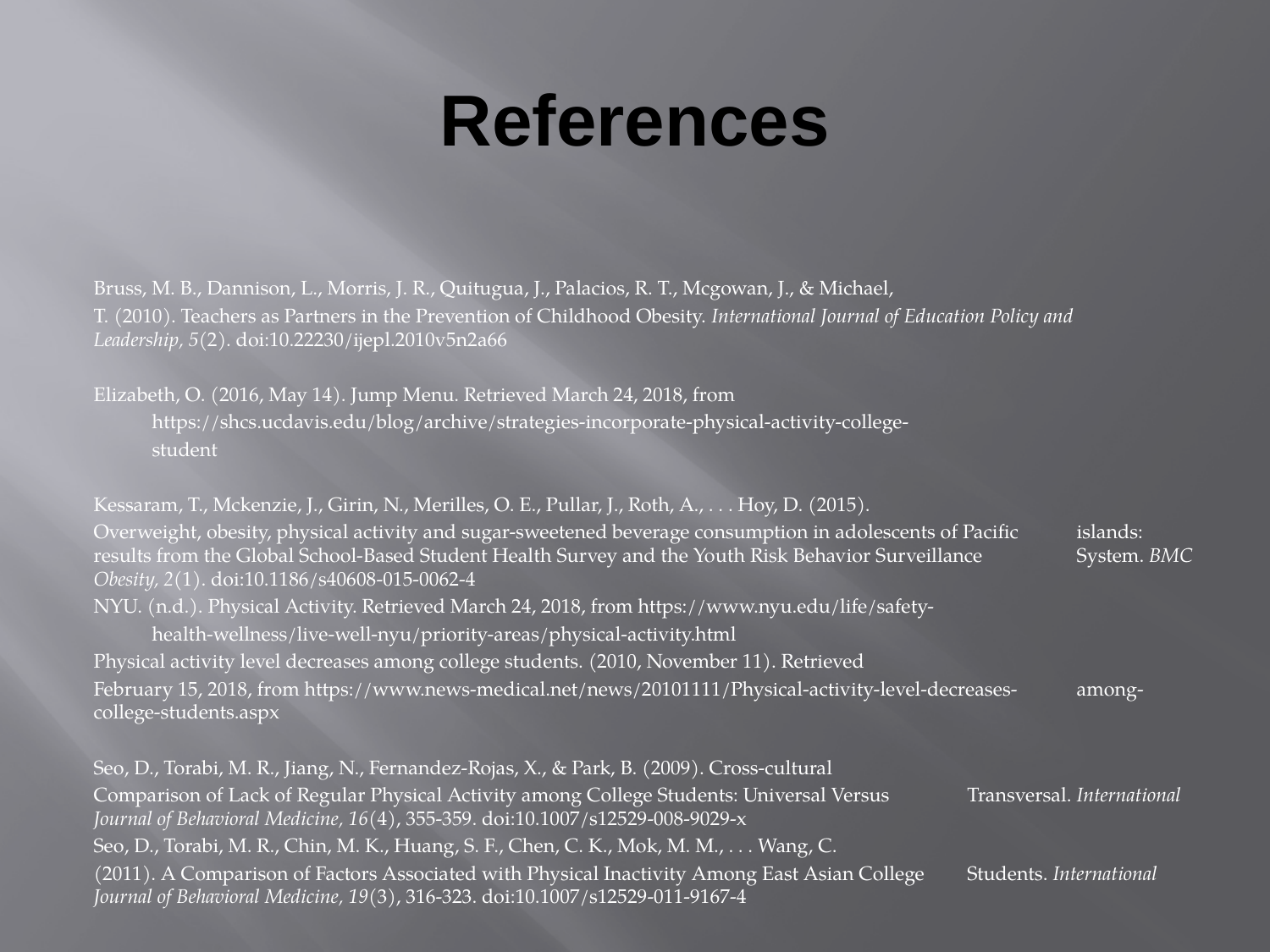

# References

Bruss, M. B., Dannison, L., Morris, J. R., Quitugua, J., Palacios, R. T., Mcgowan, J., & Michael,
	T. (2010). Teachers as Partners in the Prevention of Childhood Obesity. International Journal of Education Policy and 	Leadership, 5(2). doi:10.22230/ijepl.2010v5n2a66

Elizabeth, O. (2016, May 14). Jump Menu. Retrieved March 24, 2018, from
            https://shcs.ucdavis.edu/blog/archive/strategies-incorporate-physical-activity-college-
            student

Kessaram, T., Mckenzie, J., Girin, N., Merilles, O. E., Pullar, J., Roth, A., . . . Hoy, D. (2015).
	Overweight, obesity, physical activity and sugar-sweetened beverage consumption in adolescents of Pacific 	islands: results from the Global School-Based Student Health Survey and the Youth Risk Behavior Surveillance 	System. BMC Obesity, 2(1). doi:10.1186/s40608-015-0062-4
NYU. (n.d.). Physical Activity. Retrieved March 24, 2018, from https://www.nyu.edu/life/safety-
            health-wellness/live-well-nyu/priority-areas/physical-activity.html
Physical activity level decreases among college students. (2010, November 11). Retrieved
	February 15, 2018, from https://www.news-medical.net/news/20101111/Physical-activity-level-decreases-	among-college-students.aspx

Seo, D., Torabi, M. R., Jiang, N., Fernandez-Rojas, X., & Park, B. (2009). Cross-cultural
	Comparison of Lack of Regular Physical Activity among College Students: Universal Versus 	Transversal. International Journal of Behavioral Medicine, 16(4), 355-359. doi:10.1007/s12529-008-9029-x
Seo, D., Torabi, M. R., Chin, M. K., Huang, S. F., Chen, C. K., Mok, M. M., . . . Wang, C.
	(2011). A Comparison of Factors Associated with Physical Inactivity Among East Asian College 	Students. International Journal of Behavioral Medicine, 19(3), 316-323. doi:10.1007/s12529-011-9167-4